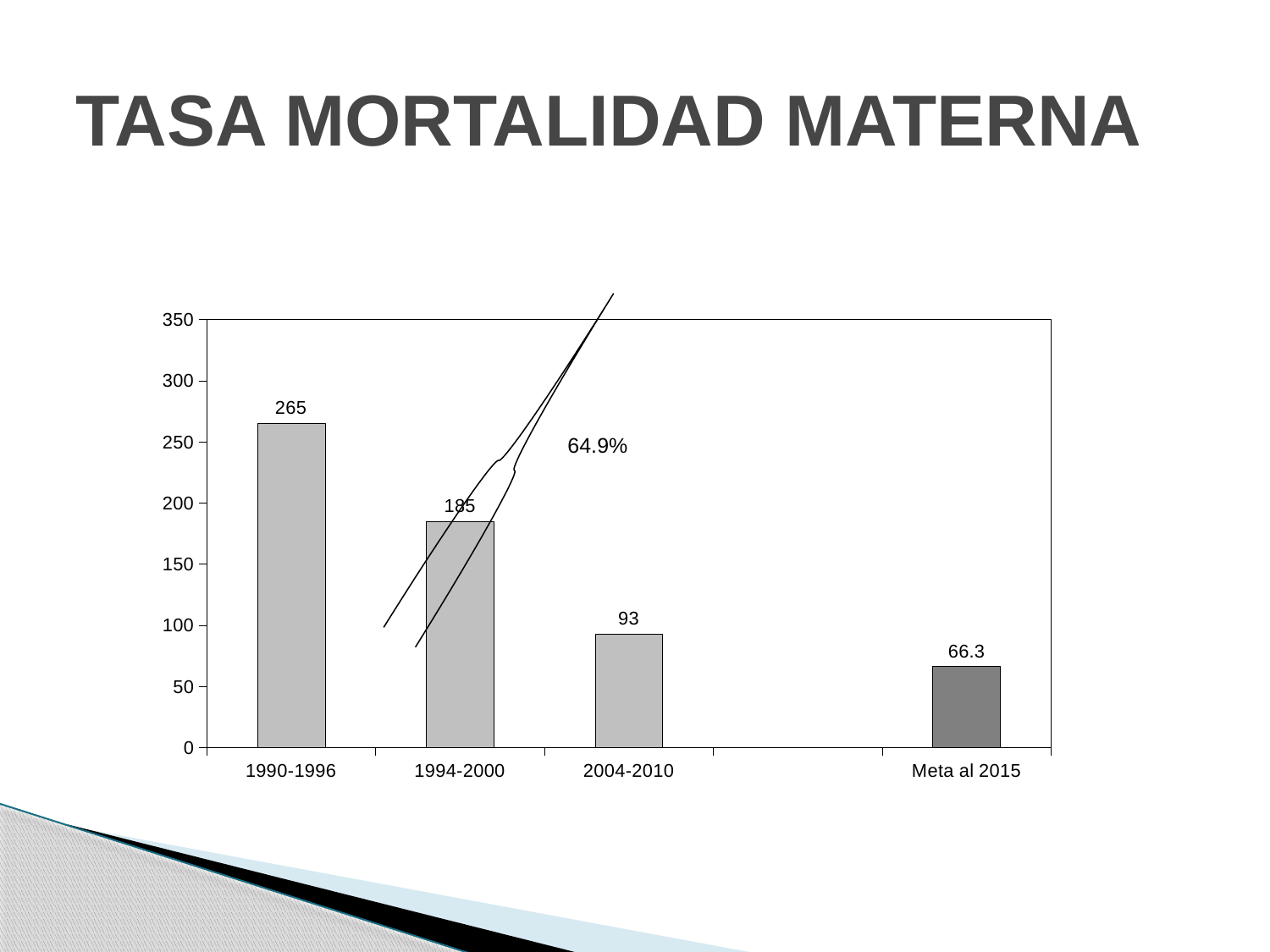

# TASA MORTALIDAD MATERNA

### Chart

| Category |  |
|---|---|
| 1990-1996 | 265.0 |
| 1994-2000 | 185.0 |
| 2004-2010 | 93.0 |
|  | None |
| Meta al 2015 | 66.3 |
64.9%